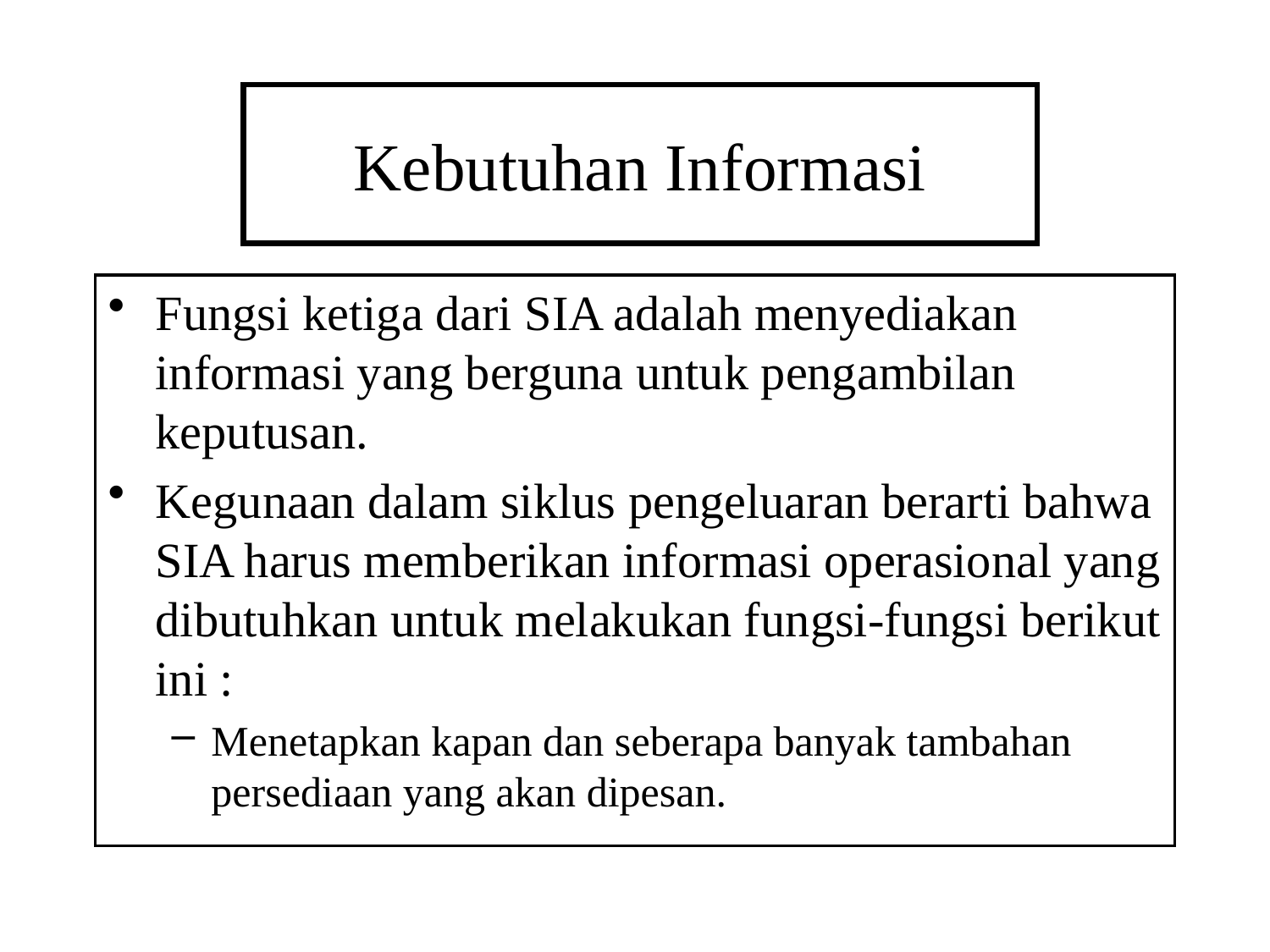

# Kebutuhan Informasi
Fungsi ketiga dari SIA adalah menyediakan informasi yang berguna untuk pengambilan keputusan.
Kegunaan dalam siklus pengeluaran berarti bahwa SIA harus memberikan informasi operasional yang dibutuhkan untuk melakukan fungsi-fungsi berikut ini :
Menetapkan kapan dan seberapa banyak tambahan persediaan yang akan dipesan.